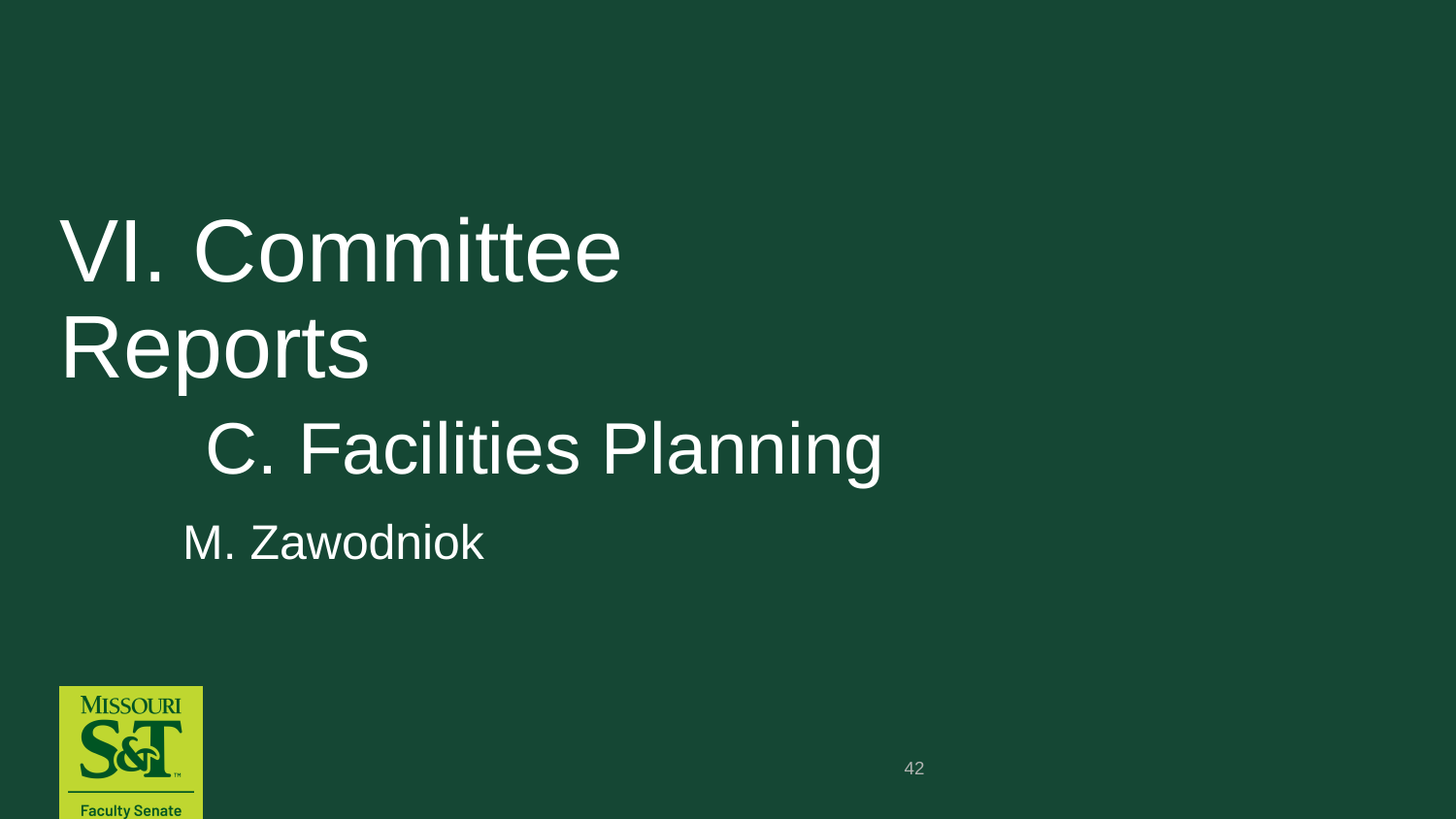

# VI. Committee Reports C. Facilities Planning
         M. Zawodniok

42